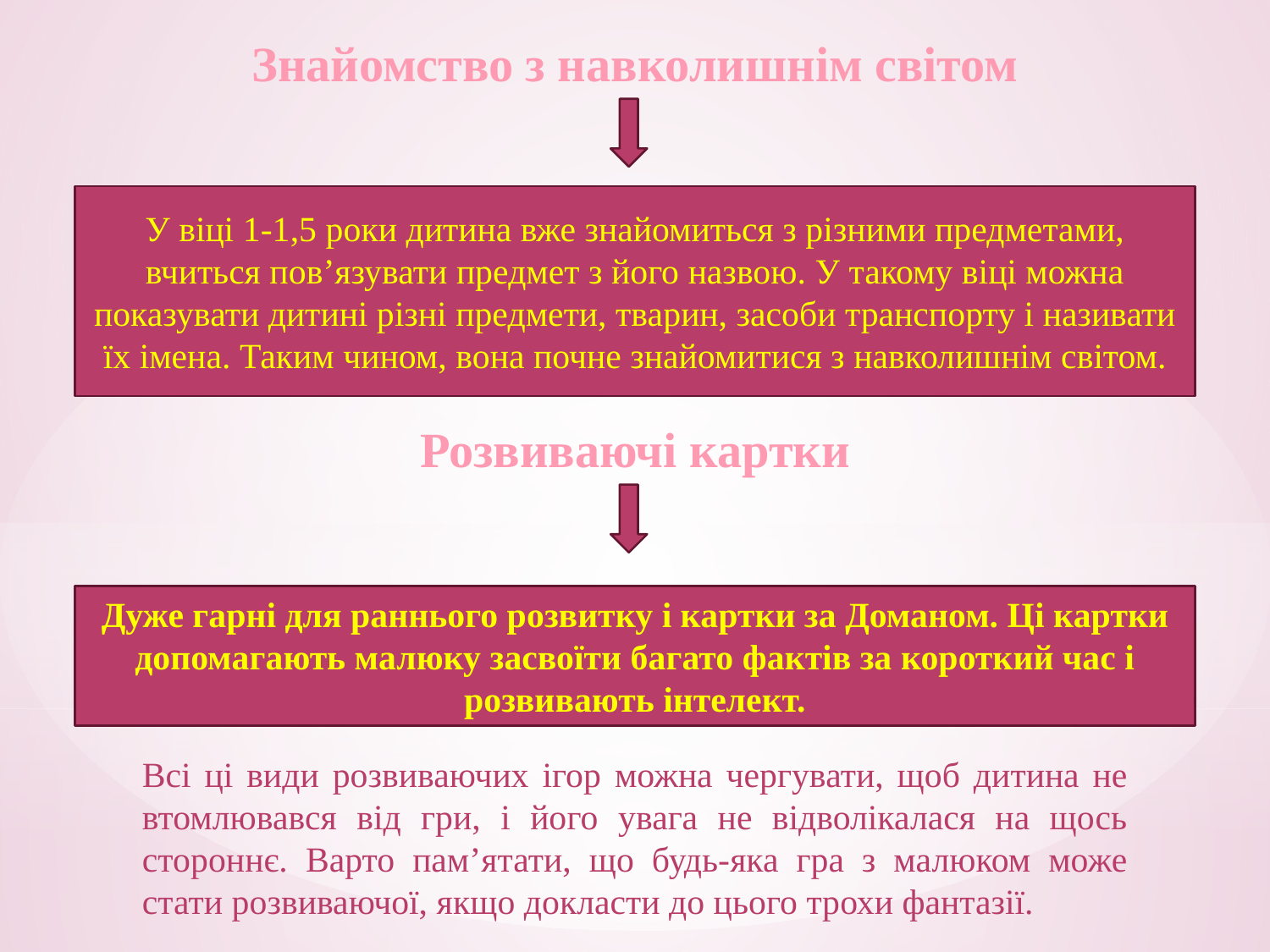

Знайомство з навколишнім світом

У віці 1-1,5 роки дитина вже знайомиться з різними предметами, вчиться пов’язувати предмет з його назвою. У такому віці можна показувати дитині різні предмети, тварин, засоби транспорту і називати їх імена. Таким чином, вона почне знайомитися з навколишнім світом.
Розвиваючі картки

Дуже гарні для раннього розвитку і картки за Доманом. Ці картки допомагають малюку засвоїти багато фактів за короткий час і розвивають інтелект.
Всі ці види розвиваючих ігор можна чергувати, щоб дитина не втомлювався від гри, і його увага не відволікалася на щось стороннє. Варто пам’ятати, що будь-яка гра з малюком може стати розвиваючої, якщо докласти до цього трохи фантазії.